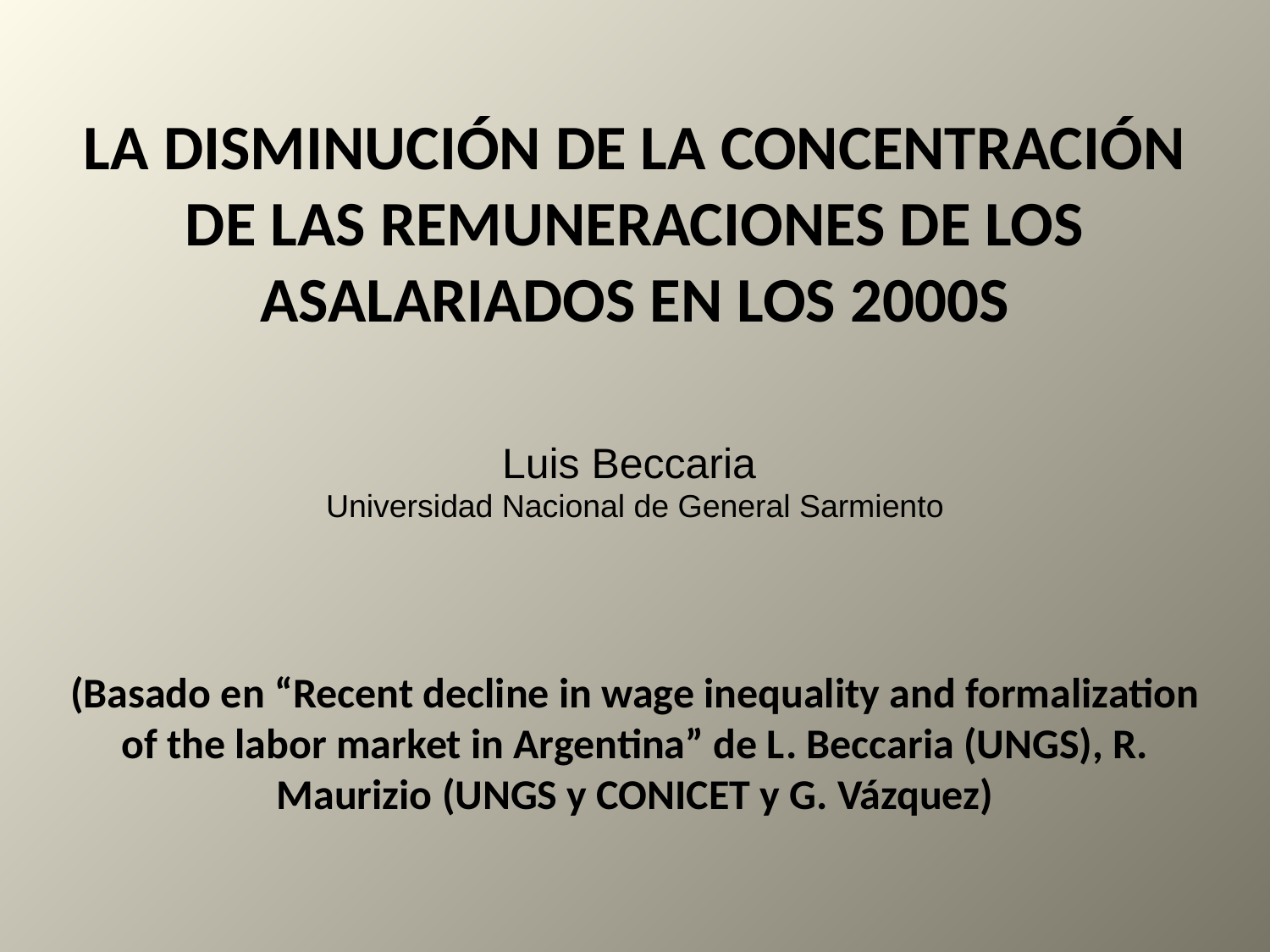

LA DISMINUCIÓN DE LA CONCENTRACIÓN DE LAS REMUNERACIONES DE LOS ASALARIADOS EN LOS 2000S

Luis Beccaria
Universidad Nacional de General Sarmiento

(Basado en “Recent decline in wage inequality and formalization of the labor market in Argentina” de L. Beccaria (UNGS), R. Maurizio (UNGS y CONICET y G. Vázquez)